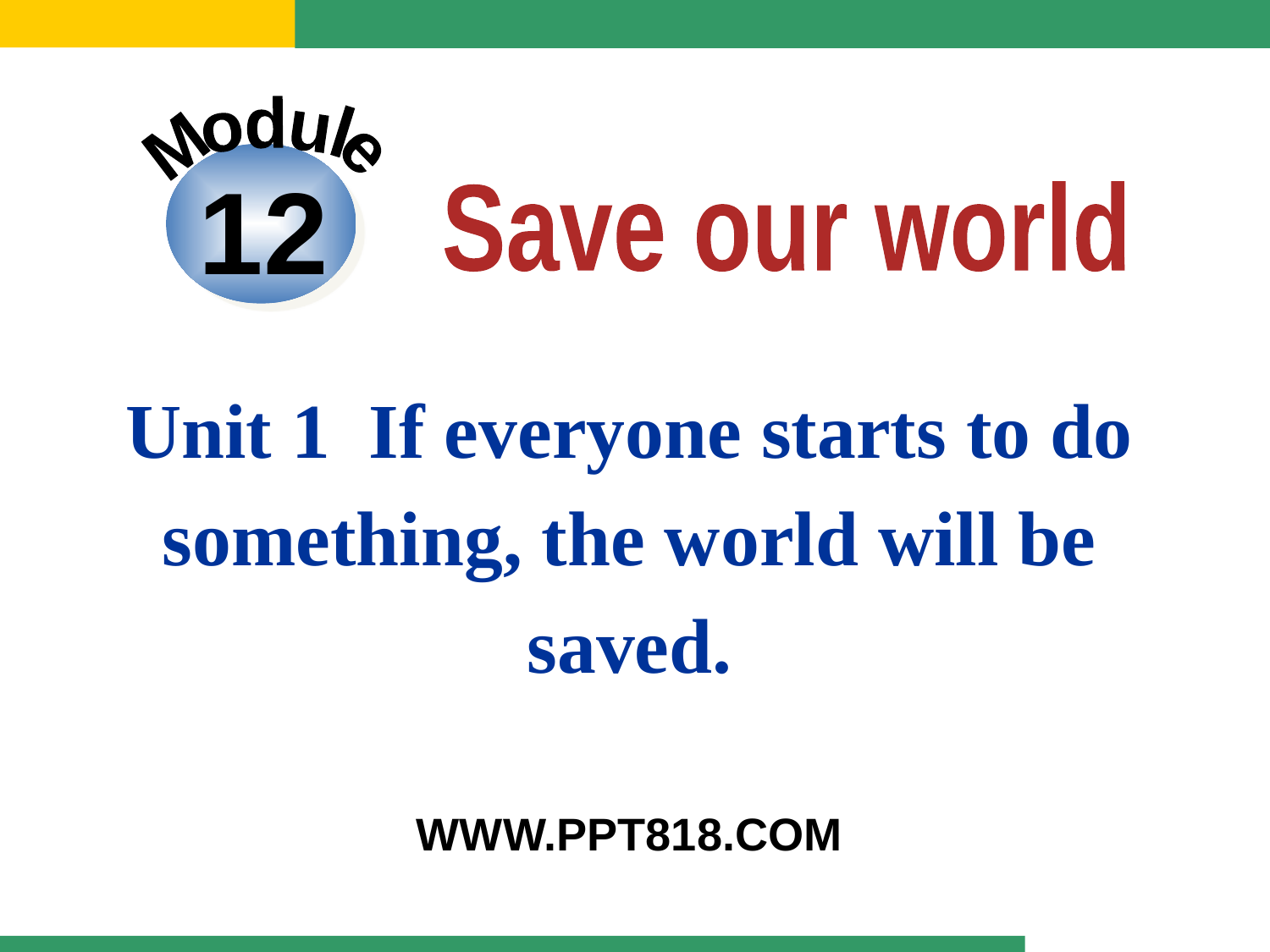

Module

12
Save our world
Unit 1  If everyone starts to do something, the world will be saved.
WWW.PPT818.COM